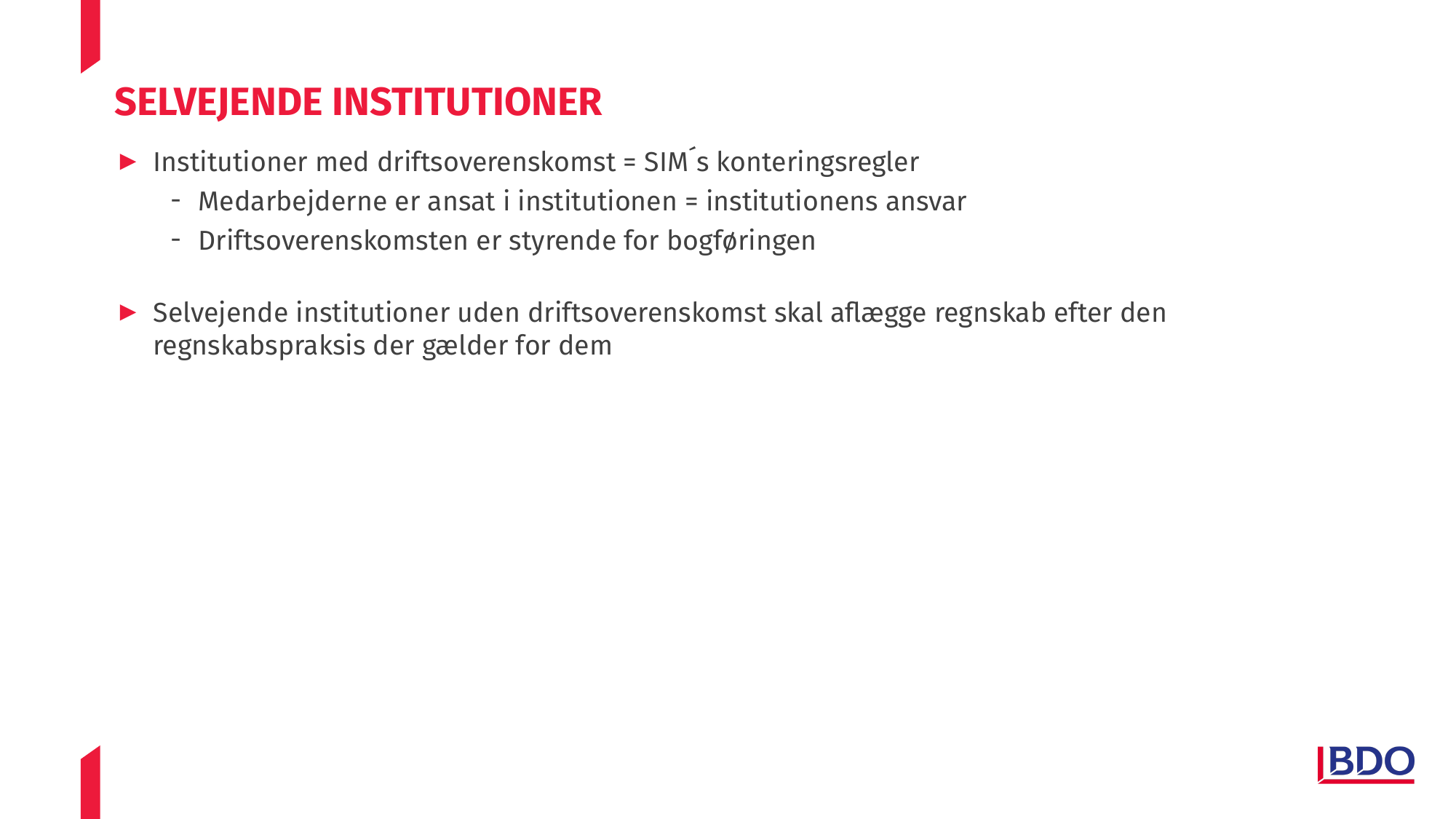

Selvejende institutioner
Institutioner med driftsoverenskomst = SIM´s konteringsregler
Medarbejderne er ansat i institutionen = institutionens ansvar
Driftsoverenskomsten er styrende for bogføringen
Selvejende institutioner uden driftsoverenskomst skal aflægge regnskab efter den regnskabspraksis der gælder for dem